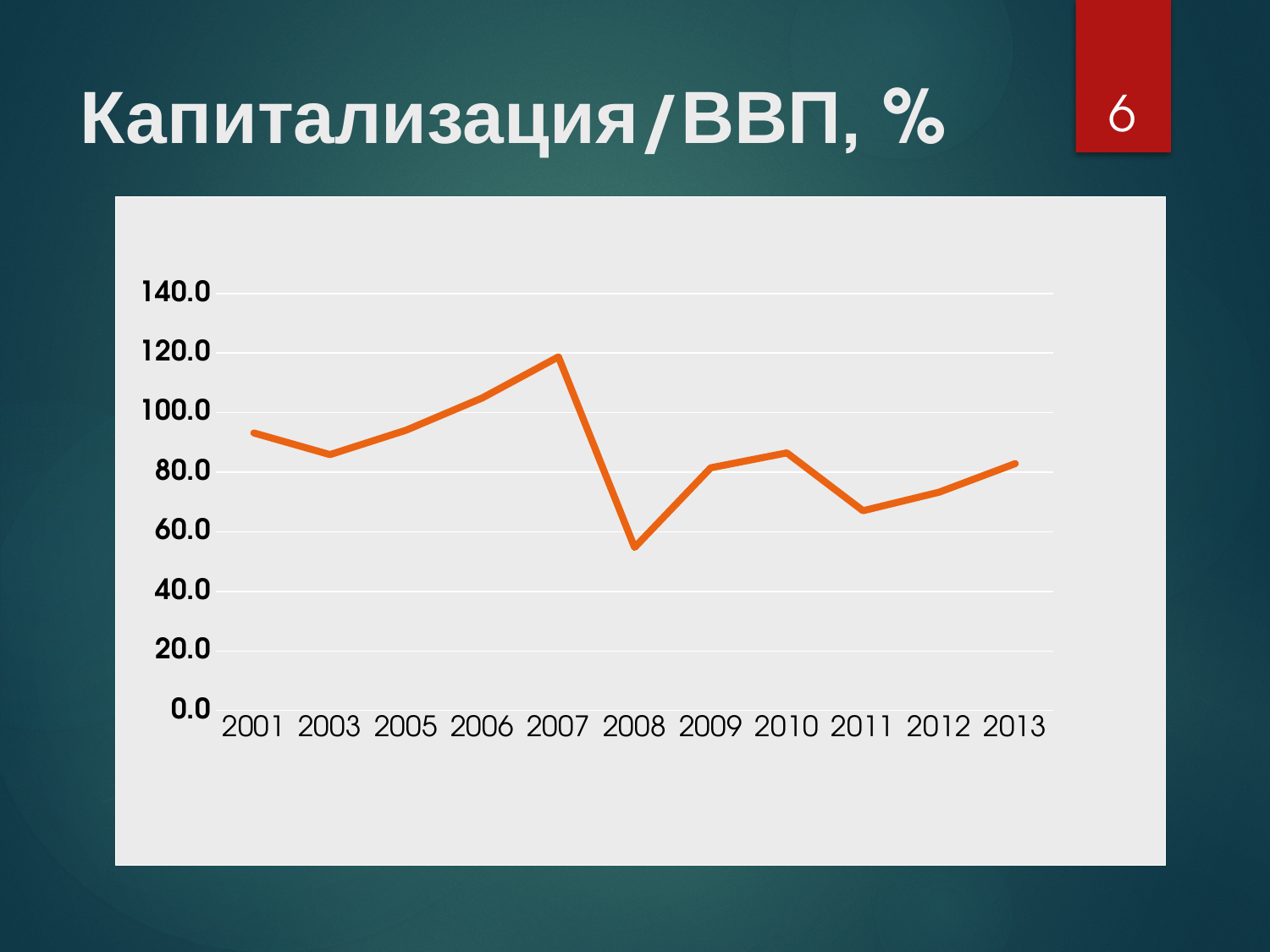

6
# Капитализация/ВВП, %

### Chart

| Category | капитализация |
|---|---|
| 2001 | 93.16050975963864 |
| 2003 | 85.91012590963032 |
| 2005 | 94.106065702433 |
| 2006 | 104.9390515831723 |
| 2007 | 118.7172347645644 |
| 2008 | 54.74324021908339 |
| 2009 | 81.4721263529367 |
| 2010 | 86.50382323237928 |
| 2011 | 67.05895421001813 |
| 2012 | 73.29299446091714 |
| 2013 | 82.88227648007378 |